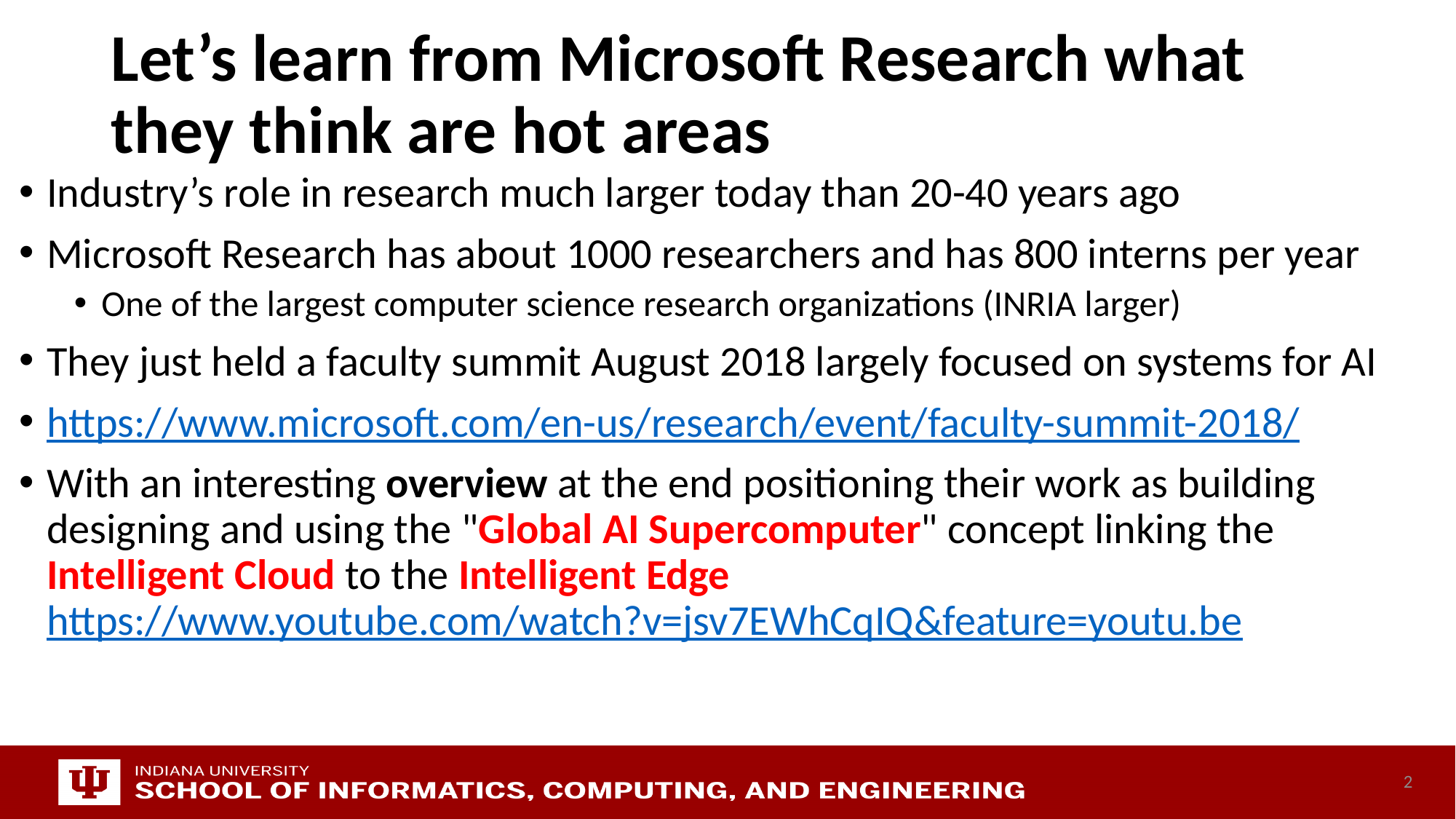

# Let’s learn from Microsoft Research what they think are hot areas
Industry’s role in research much larger today than 20-40 years ago
Microsoft Research has about 1000 researchers and has 800 interns per year
One of the largest computer science research organizations (INRIA larger)
They just held a faculty summit August 2018 largely focused on systems for AI
https://www.microsoft.com/en-us/research/event/faculty-summit-2018/
With an interesting overview at the end positioning their work as building designing and using the "Global AI Supercomputer" concept linking the Intelligent Cloud to the Intelligent Edge  https://www.youtube.com/watch?v=jsv7EWhCqIQ&feature=youtu.be

2